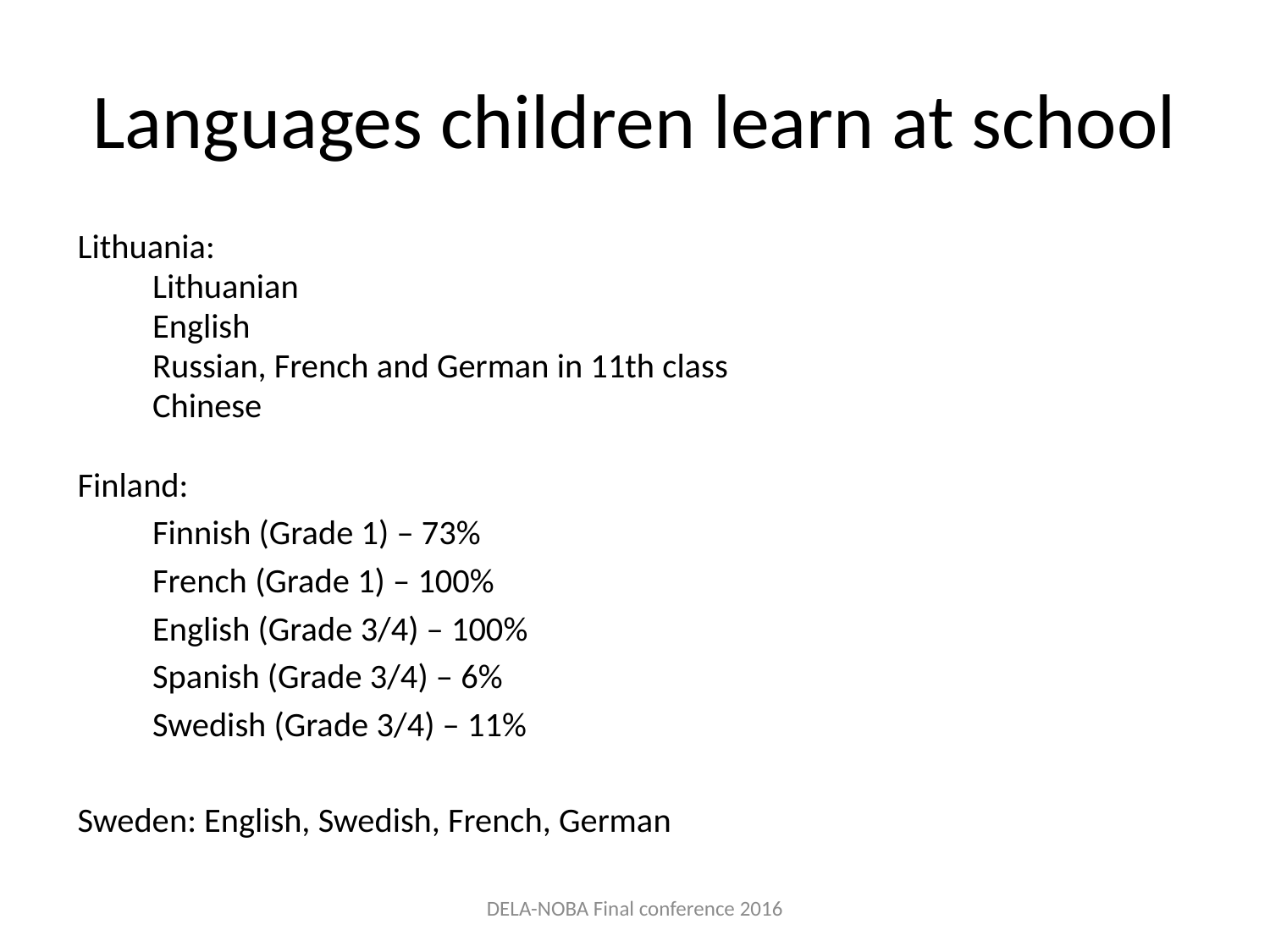

# Languages children learn at school
Lithuania:
	Lithuanian
	English
	Russian, French and German in 11th class
	Chinese

Finland:
 	Finnish (Grade 1) – 73%
	French (Grade 1) – 100%
	English (Grade 3/4) – 100%
	Spanish (Grade 3/4) – 6%
	Swedish (Grade 3/4) – 11%

Sweden: English, Swedish, French, German

DELA-NOBA Final conference 2016